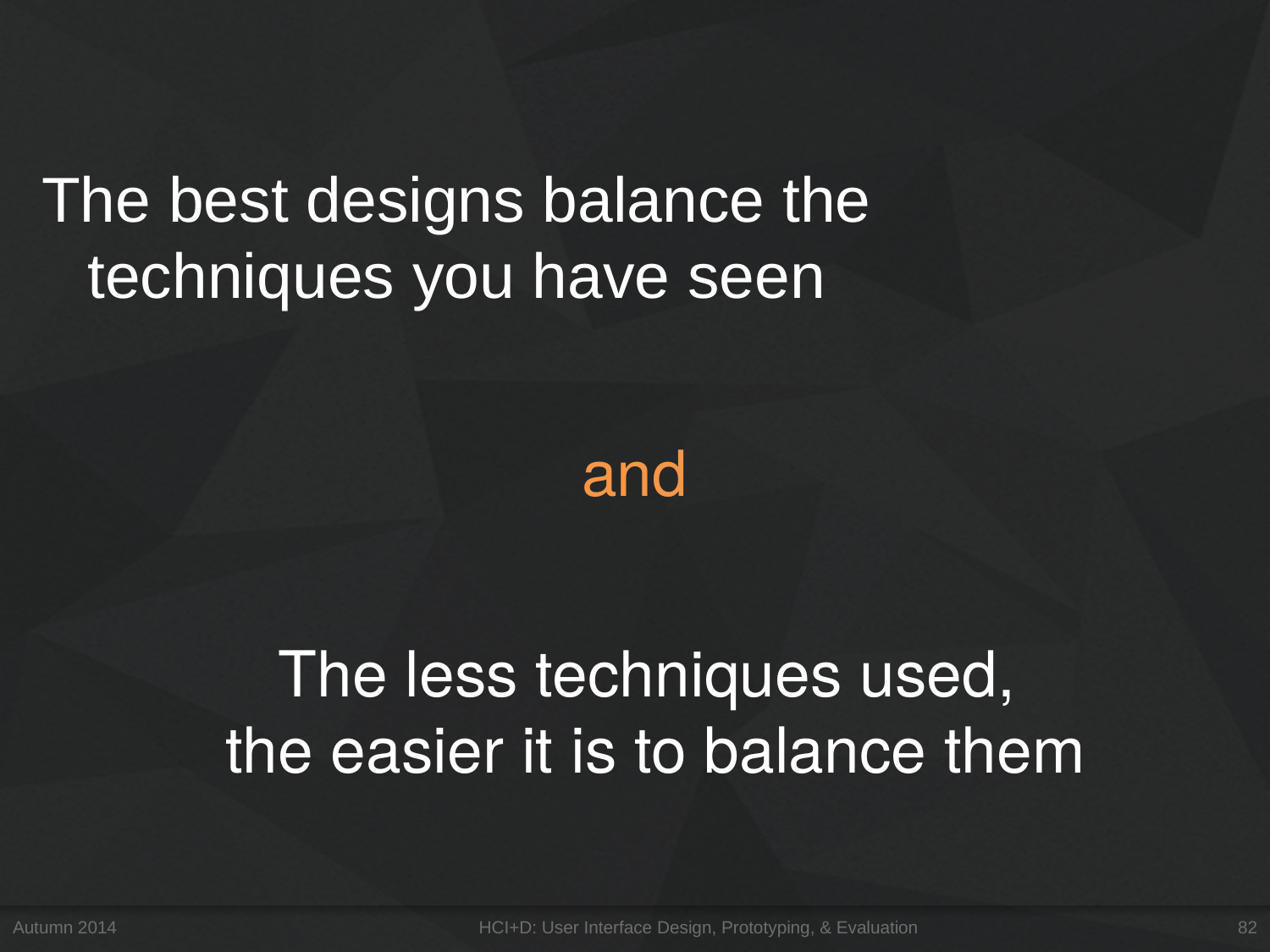

The best designs balance the techniques you have seen
and
The less techniques used,
the easier it is to balance them
Autumn 2014
HCI+D: User Interface Design, Prototyping, & Evaluation
82